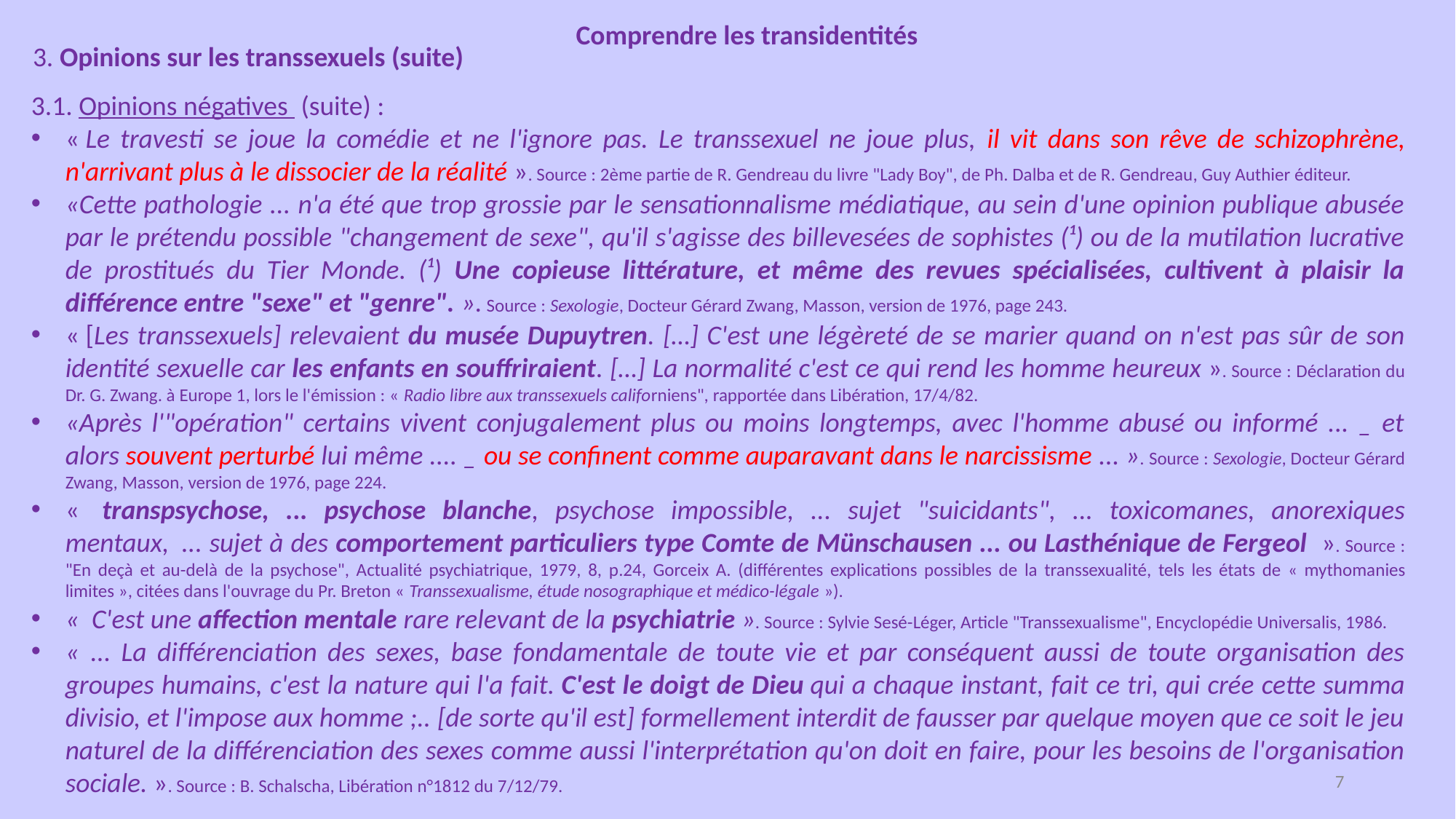

Comprendre les transidentités
3. Opinions sur les transsexuels (suite)
3.1. Opinions négatives  (suite) :
« Le travesti se joue la comédie et ne l'ignore pas. Le transsexuel ne joue plus, il vit dans son rêve de schizophrène, n'arrivant plus à le dissocier de la réalité ». Source : 2ème partie de R. Gendreau du livre "Lady Boy", de Ph. Dalba et de R. Gendreau, Guy Authier éditeur.
«Cette pathologie ... n'a été que trop grossie par le sensationnalisme médiatique, au sein d'une opinion publique abusée par le prétendu possible "changement de sexe", qu'il s'agisse des billevesées de sophistes (¹) ou de la mutilation lucrative de prostitués du Tier Monde. (¹) Une copieuse littérature, et même des revues spécialisées, cultivent à plaisir la différence entre "sexe" et "genre". ». Source : Sexologie, Docteur Gérard Zwang, Masson, version de 1976, page 243.
« [Les transsexuels] relevaient du musée Dupuytren. […] C'est une légèreté de se marier quand on n'est pas sûr de son identité sexuelle car les enfants en souffriraient. […] La normalité c'est ce qui rend les homme heureux ». Source : Déclaration du Dr. G. Zwang. à Europe 1, lors le l'émission : « Radio libre aux transsexuels californiens", rapportée dans Libération, 17/4/82.
«Après l'"opération" certains vivent conjugalement plus ou moins longtemps, avec l'homme abusé ou informé ... _ et alors souvent perturbé lui même .... _ ou se confinent comme auparavant dans le narcissisme ... ». Source : Sexologie, Docteur Gérard Zwang, Masson, version de 1976, page 224.
«  transpsychose, ... psychose blanche, psychose impossible, ... sujet "suicidants", ... toxicomanes, anorexiques mentaux,  ... sujet à des comportement particuliers type Comte de Münschausen ... ou Lasthénique de Fergeol  ». Source : "En deçà et au-delà de la psychose", Actualité psychiatrique, 1979, 8, p.24, Gorceix A. (différentes explications possibles de la transsexualité, tels les états de « mythomanies limites », citées dans l'ouvrage du Pr. Breton « Transsexualisme, étude nosographique et médico-légale »).
«  C'est une affection mentale rare relevant de la psychiatrie ». Source : Sylvie Sesé-Léger, Article "Transsexualisme", Encyclopédie Universalis, 1986.
« ... La différenciation des sexes, base fondamentale de toute vie et par conséquent aussi de toute organisation des groupes humains, c'est la nature qui l'a fait. C'est le doigt de Dieu qui a chaque instant, fait ce tri, qui crée cette summa divisio, et l'impose aux homme ;.. [de sorte qu'il est] formellement interdit de fausser par quelque moyen que ce soit le jeu naturel de la différenciation des sexes comme aussi l'interprétation qu'on doit en faire, pour les besoins de l'organisation sociale. ». Source : B. Schalscha, Libération n°1812 du 7/12/79.
7